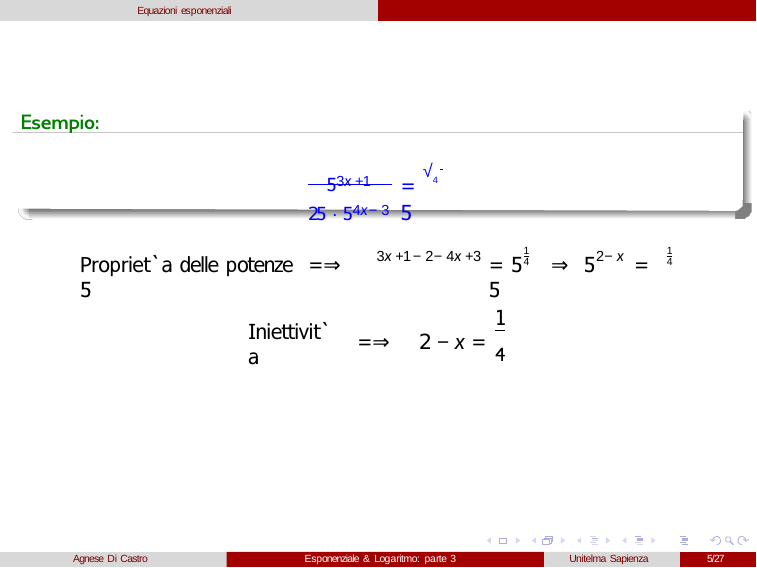

Equazioni esponenziali
Esempio:

53x +1
= √4  5

25 · 54x−3

1
4
1
4
3x +1
−2−4x +3
2−x
Propriet`a delle potenze	=⇒	5
= 5	⇒  5	= 5

1
Iniettivit`a
=⇒	2 − x = 4

Agnese Di Castro
Esponenziale & Logaritmo: parte 3
Unitelma Sapienza
5/27